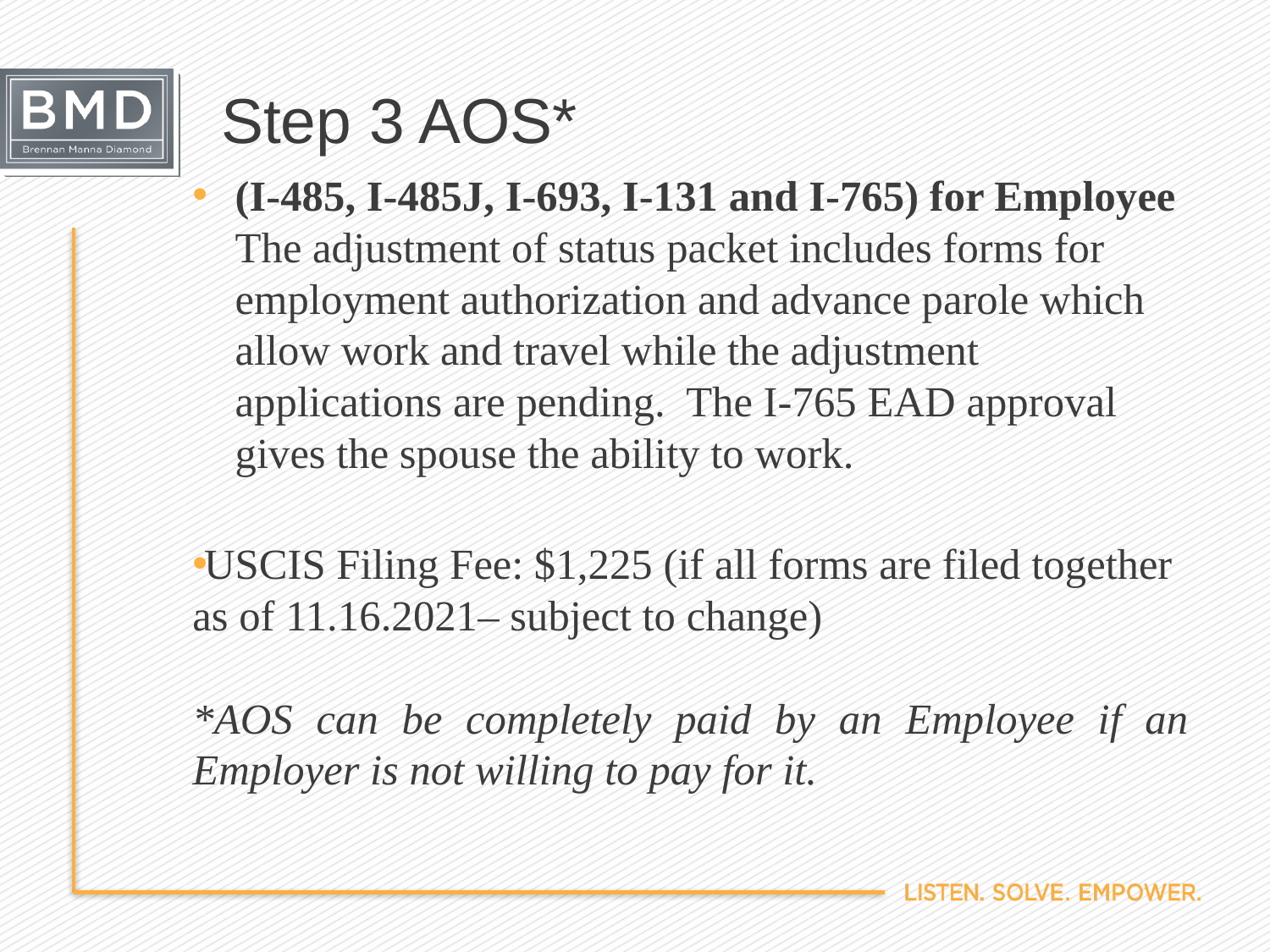

# Step 3 AOS*
(I-485, I-485J, I-693, I-131 and I-765) for Employee The adjustment of status packet includes forms for employment authorization and advance parole which allow work and travel while the adjustment applications are pending.  The I-765 EAD approval gives the spouse the ability to work.

USCIS Filing Fee: $1,225 (if all forms are filed together as of 11.16.2021– subject to change)

*AOS can be completely paid by an Employee if an Employer is not willing to pay for it.